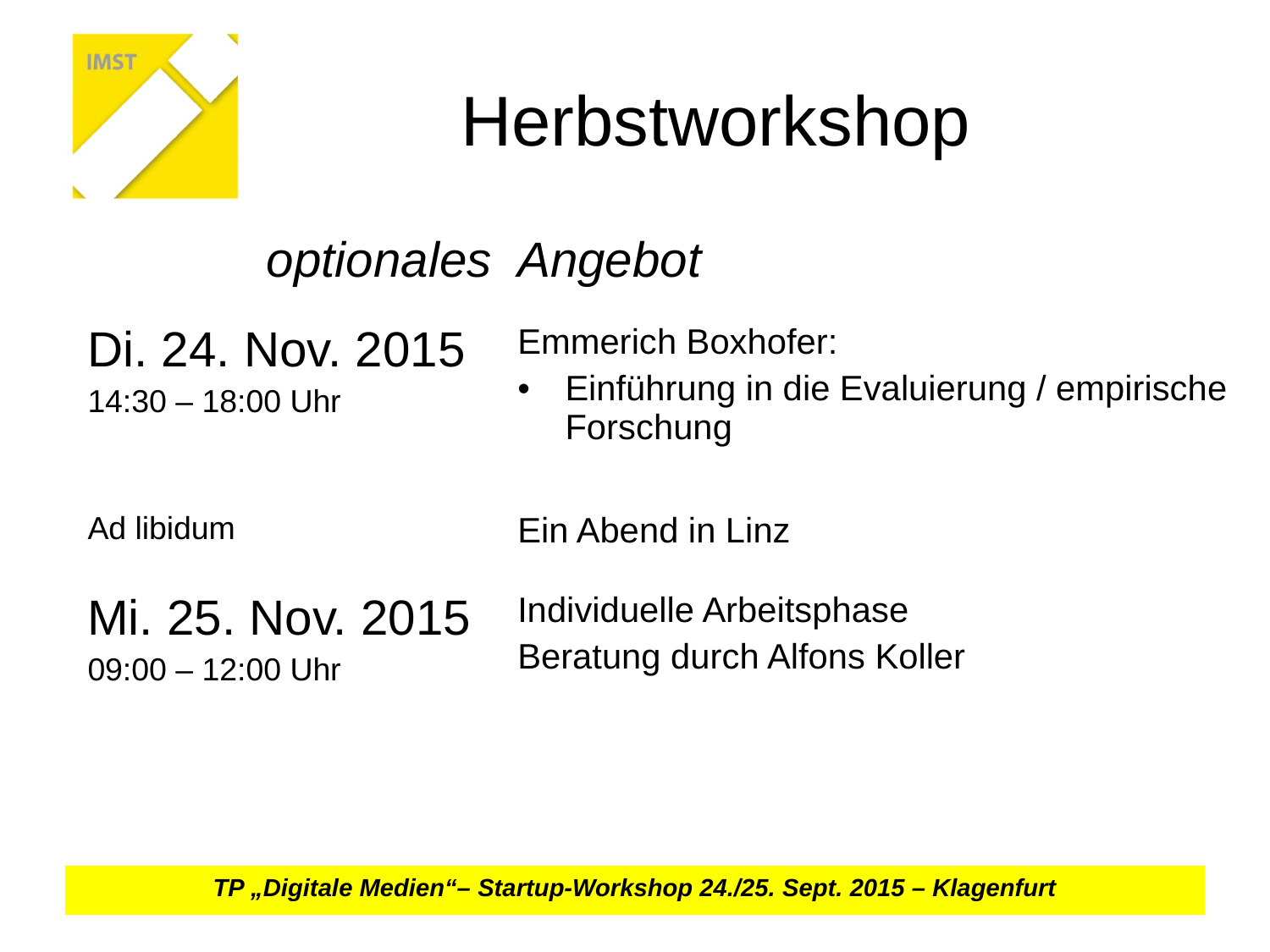

# Herbstworkshop
| optionales | Angebot |
| --- | --- |
| Di. 24. Nov. 2015 14:30 – 18:00 Uhr | Emmerich Boxhofer: Einführung in die Evaluierung / empirische Forschung |
| Ad libidum | Ein Abend in Linz |
| Mi. 25. Nov. 2015 09:00 – 12:00 Uhr | Individuelle Arbeitsphase Beratung durch Alfons Koller |
TP „Digitale Medien“– Startup-Workshop 24./25. Sept. 2015 – Klagenfurt